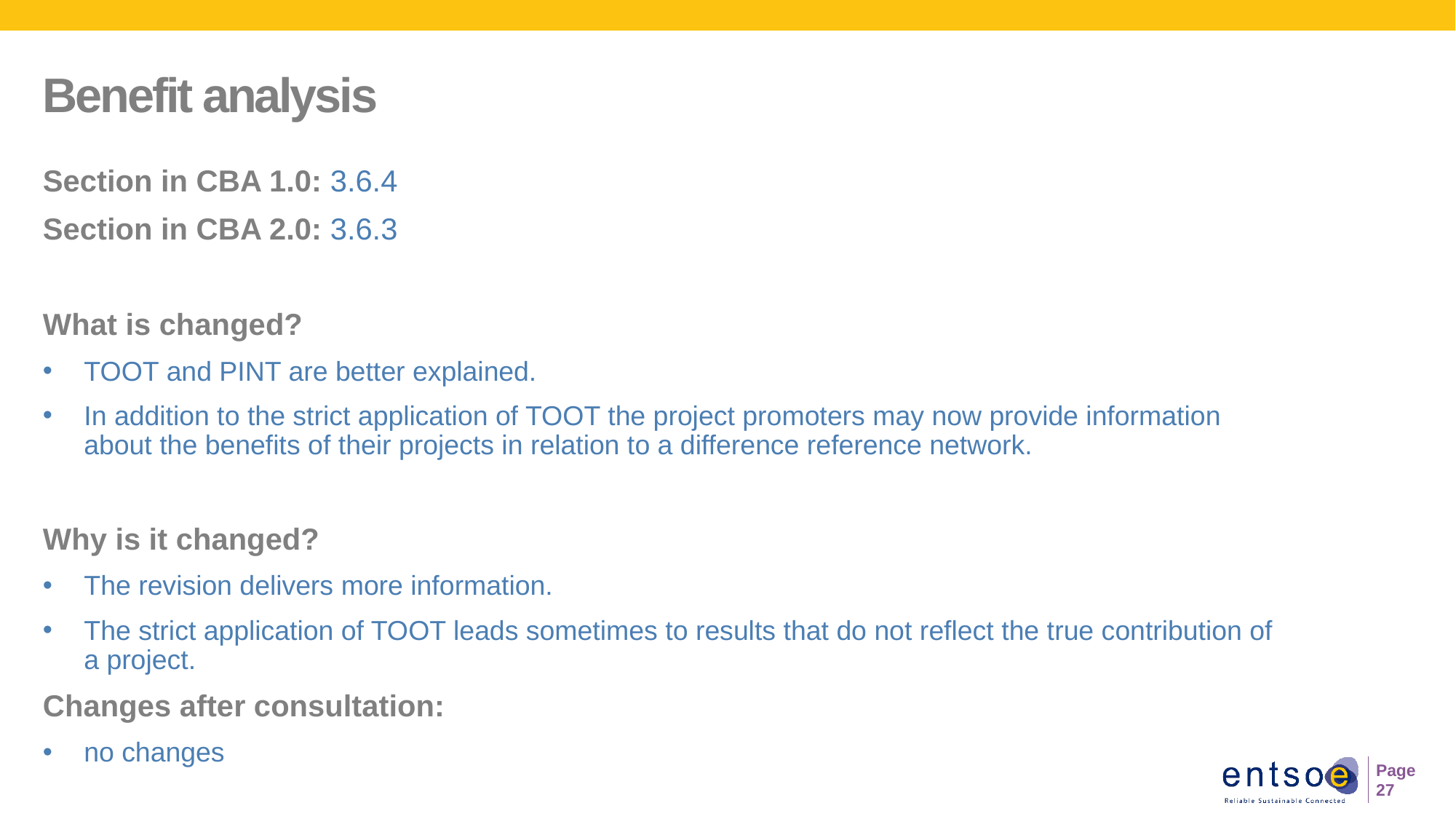

# Benefit analysis
Section in CBA 1.0: 3.6.4
Section in CBA 2.0: 3.6.3

What is changed?
TOOT and PINT are better explained.
In addition to the strict application of TOOT the project promoters may now provide information about the benefits of their projects in relation to a difference reference network.

Why is it changed?
The revision delivers more information.
The strict application of TOOT leads sometimes to results that do not reflect the true contribution of a project.
Changes after consultation:
no changes

Page 27